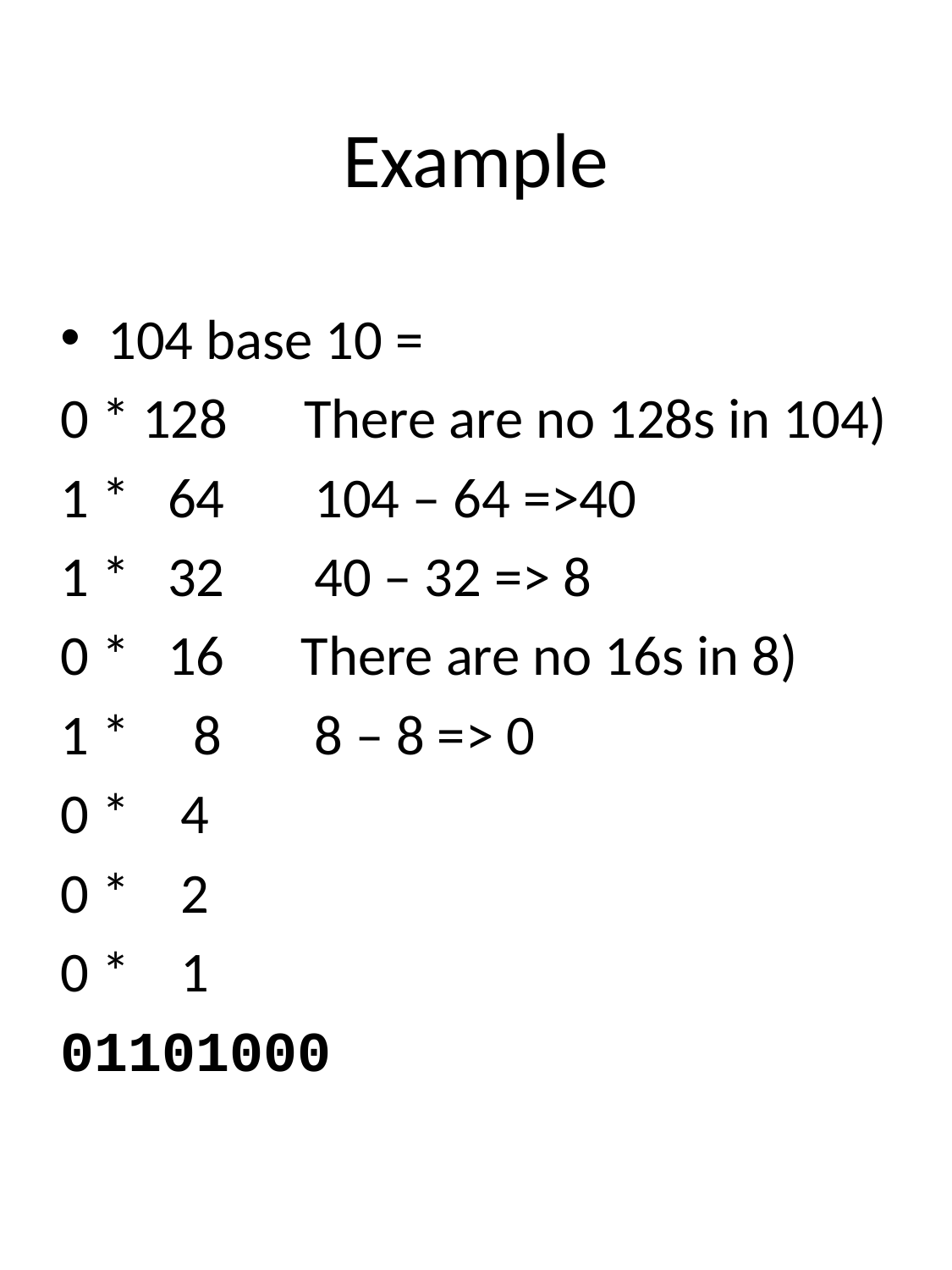

# Example
104 base 10 =
0 * 128      There are no 128s in 104)
1 *   64    	104 – 64 =>40
1 *   32 	40 – 32 => 8
0 *   16      There are no 16s in 8)
1 *     8	8 – 8 => 0
0 *    4
0 *    2
0 *    1
01101000